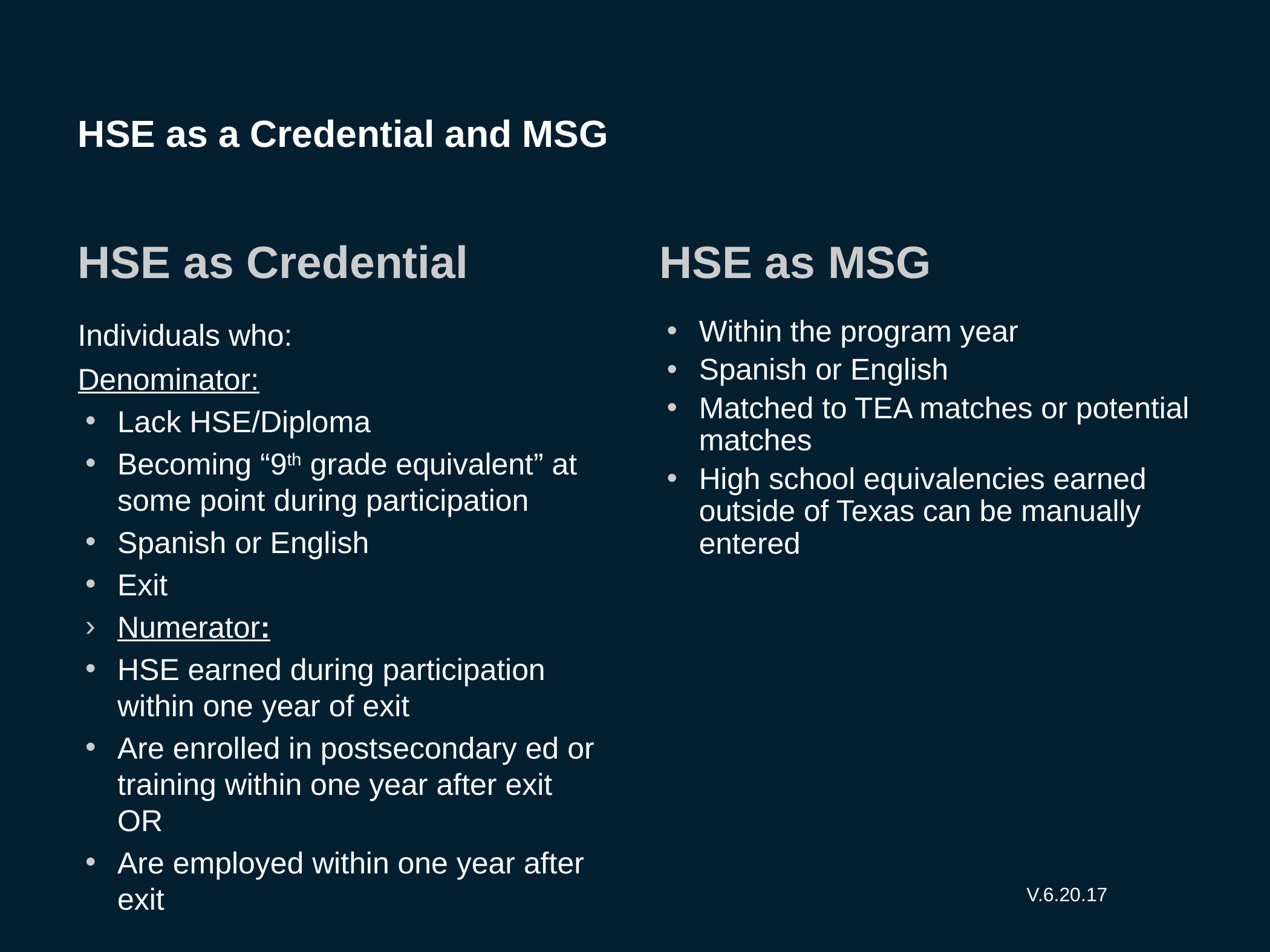

# HSE as a Credential and MSG
HSE as Credential
HSE as MSG
Individuals who:
Denominator:
Lack HSE/Diploma
Becoming “9th grade equivalent” at some point during participation
Spanish or English
Exit
Numerator:
HSE earned during participation within one year of exit
Are enrolled in postsecondary ed or training within one year after exit
OR
Are employed within one year after exit

Within the program year
Spanish or English
Matched to TEA matches or potential matches
High school equivalencies earned outside of Texas can be manually entered

V.6.20.17